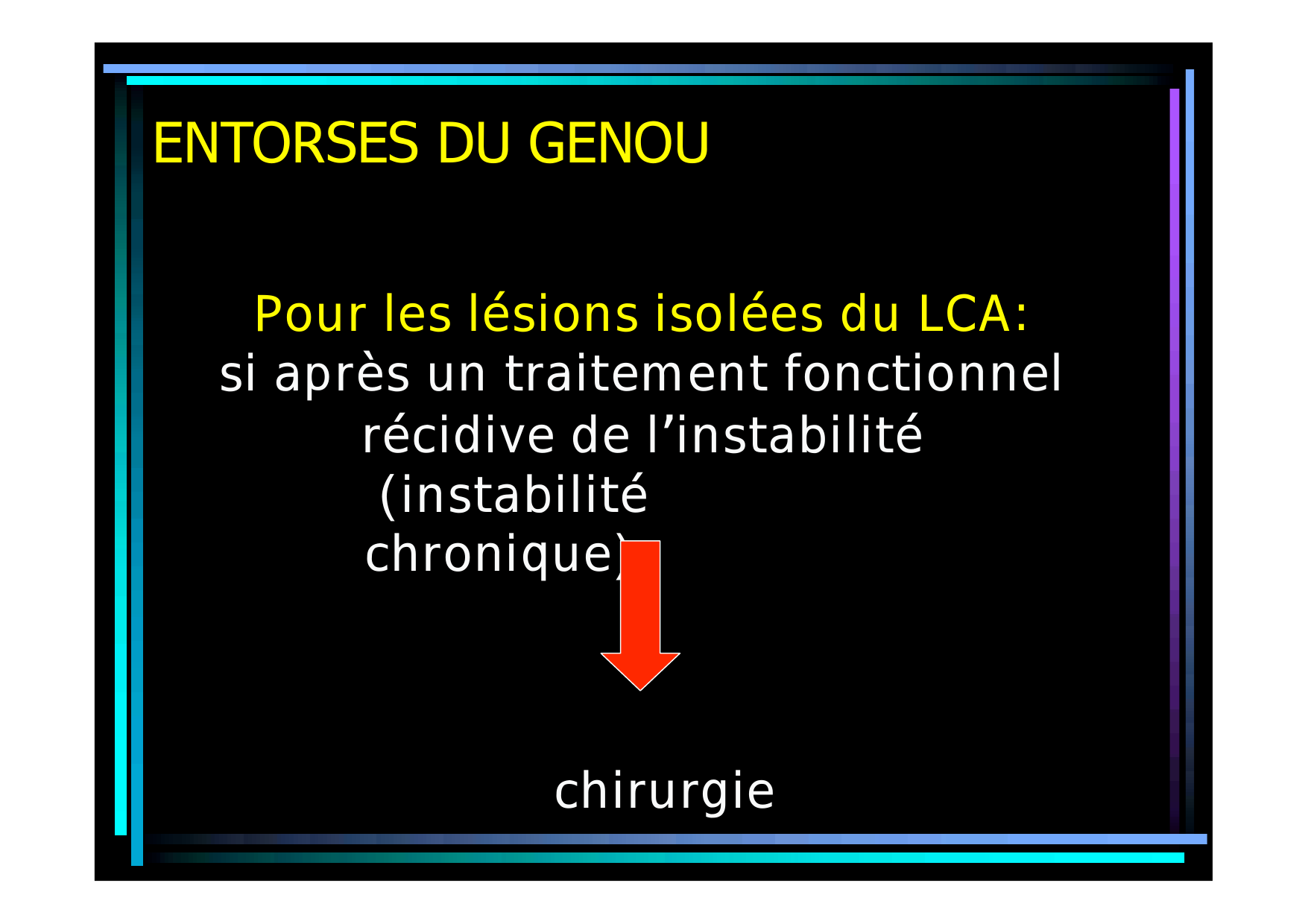

# ENTORSES DU GENOU
Pour les lésions isolées du LCA:  si après un traitement fonctionnel
récidive de l’instabilité  (instabilité chronique)

chirurgie